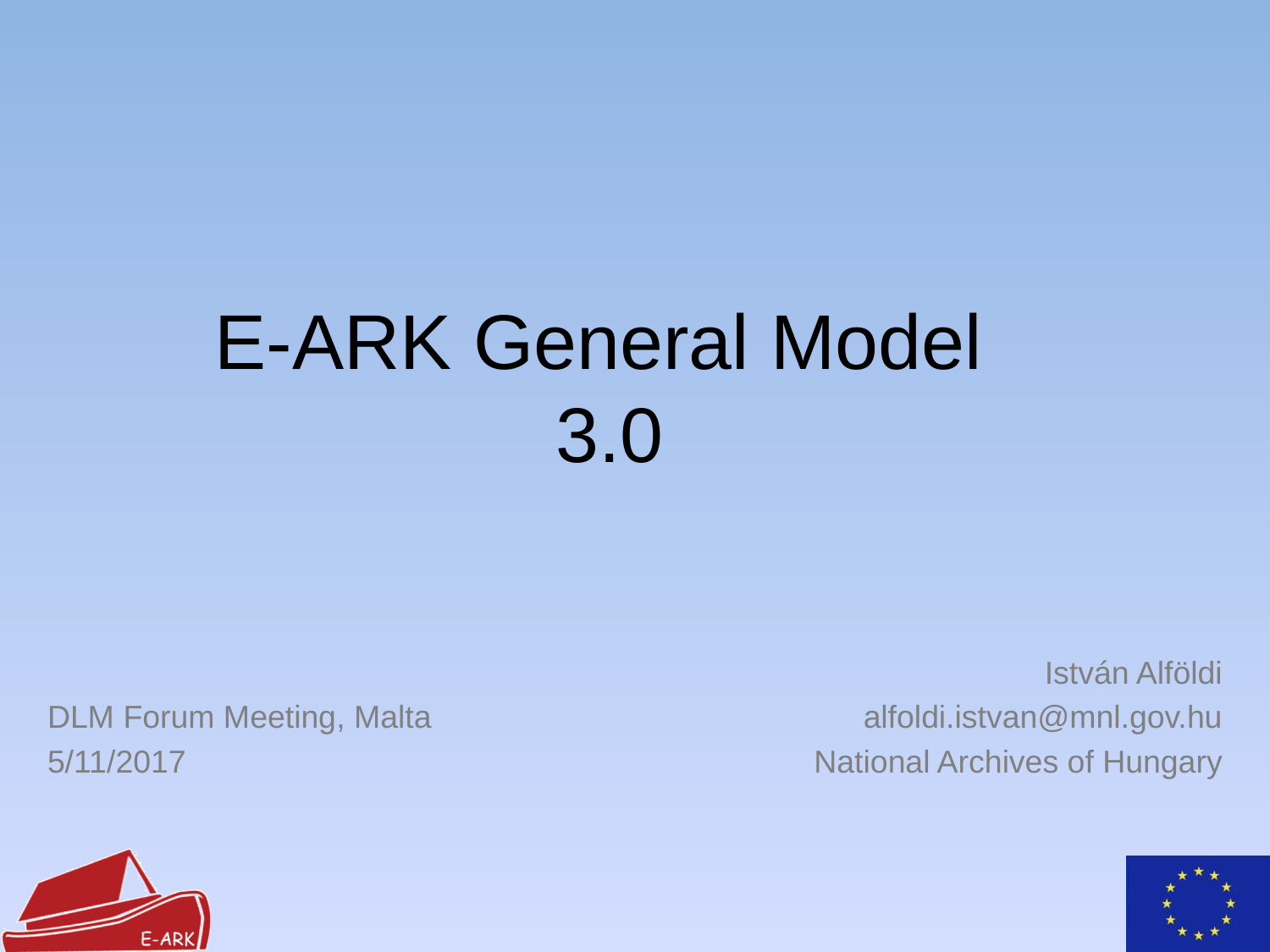

E-ARK General Model
3.0

István Alföldi
alfoldi.istvan@mnl.gov.hu
National Archives of Hungary

DLM Forum Meeting, Malta
5/11/2017